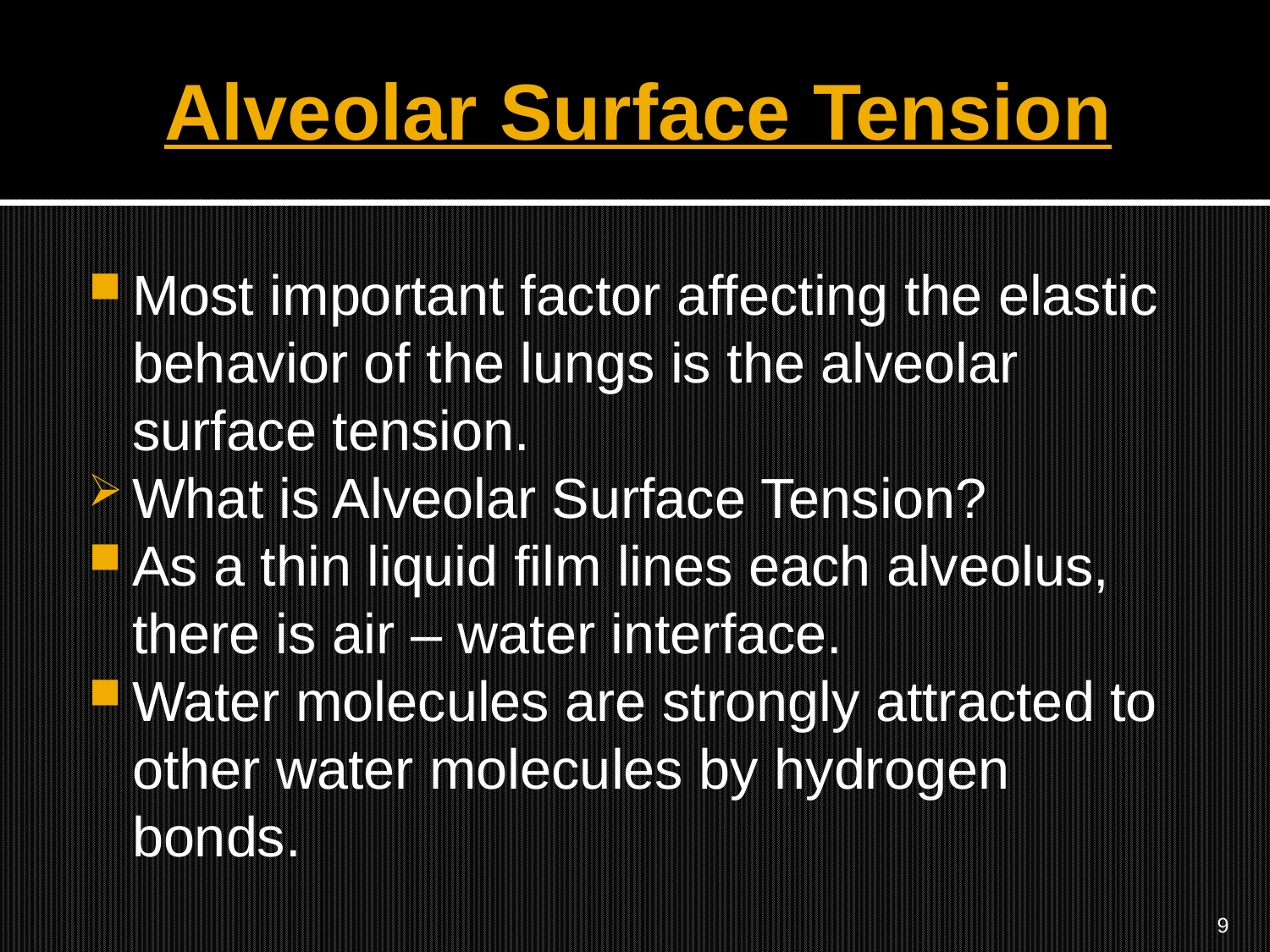

# Alveolar Surface Tension
Most important factor affecting the elastic behavior of the lungs is the alveolar surface tension.
What is Alveolar Surface Tension?
As a thin liquid film lines each alveolus, there is air – water interface.
Water molecules are strongly attracted to other water molecules by hydrogen bonds.
9